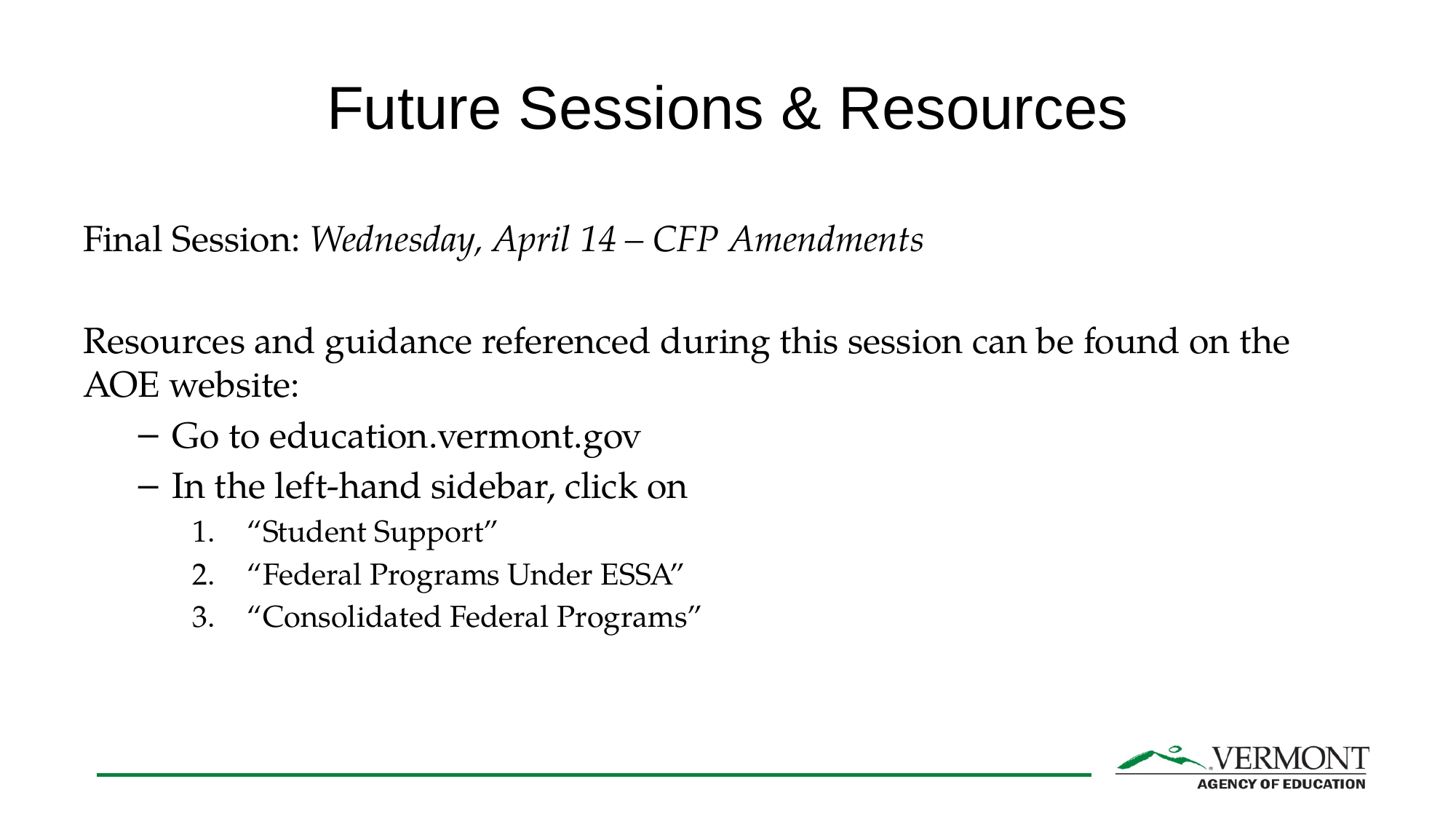

# Future Sessions & Resources
Final Session: Wednesday, April 14 – CFP Amendments

Resources and guidance referenced during this session can be found on the AOE website:
Go to education.vermont.gov
In the left-hand sidebar, click on
“Student Support”
“Federal Programs Under ESSA”
“Consolidated Federal Programs”